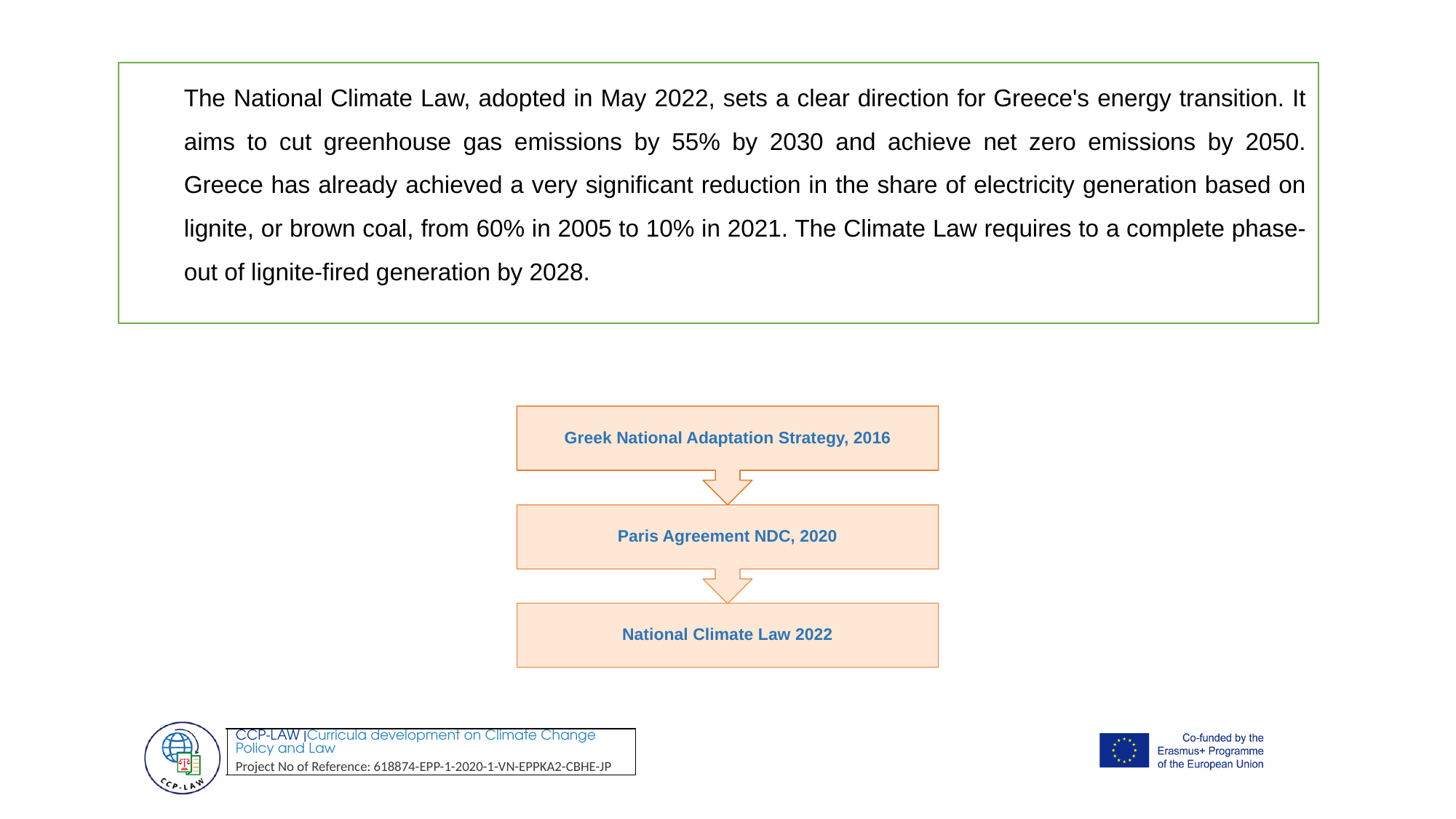

The National Climate Law, adopted in May 2022, sets a clear direction for Greece's energy transition. It aims to cut greenhouse gas emissions by 55% by 2030 and achieve net zero emissions by 2050. Greece has already achieved a very significant reduction in the share of electricity generation based on lignite, or brown coal, from 60% in 2005 to 10% in 2021. The Climate Law requires to a complete phase-out of lignite-fired generation by 2028.

Greek National Adaptation Strategy, 2016

Paris Agreement NDC, 2020

National Climate Law 2022